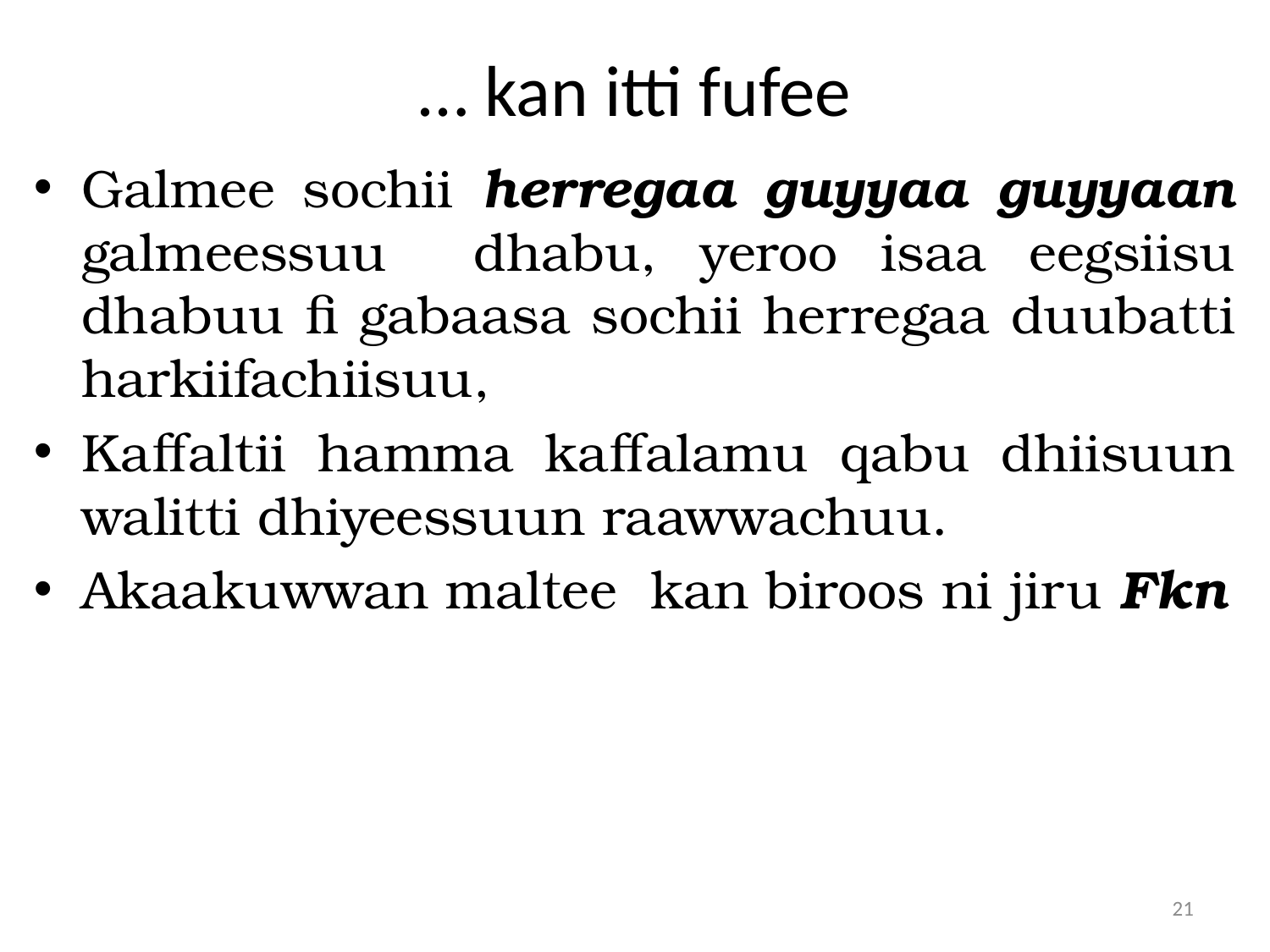

# … kan itti fufee
Galmee sochii herregaa guyyaa guyyaan galmeessuu  dhabu, yeroo isaa eegsiisu dhabuu fi gabaasa sochii herregaa duubatti harkiifachiisuu,
Kaffaltii hamma kaffalamu qabu dhiisuun walitti dhiyeessuun raawwachuu.
Akaakuwwan maltee  kan biroos ni jiru Fkn

21